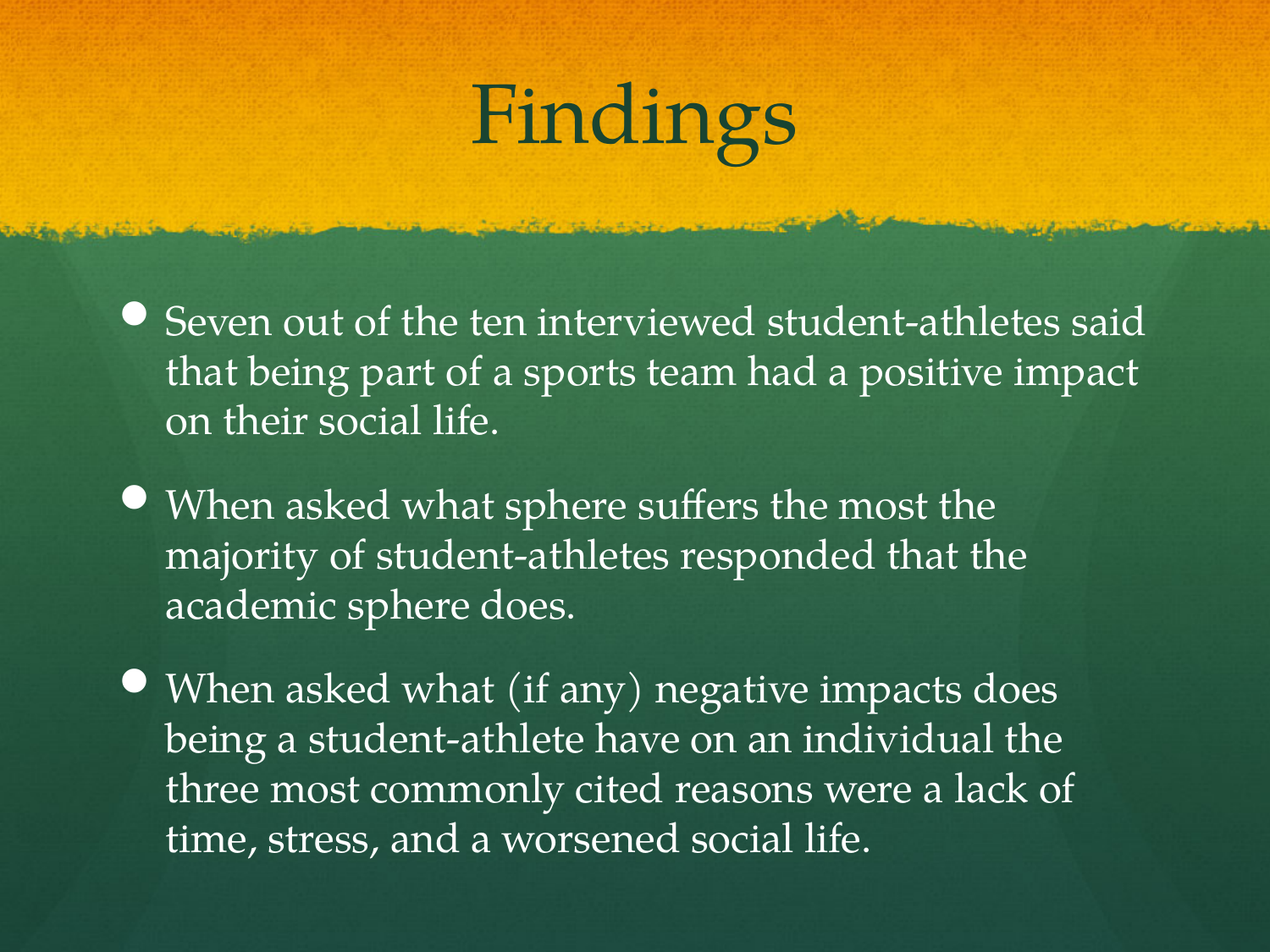

# Findings
Seven out of the ten interviewed student-athletes said that being part of a sports team had a positive impact on their social life.
When asked what sphere suffers the most the majority of student-athletes responded that the academic sphere does.
When asked what (if any) negative impacts does being a student-athlete have on an individual the three most commonly cited reasons were a lack of time, stress, and a worsened social life.